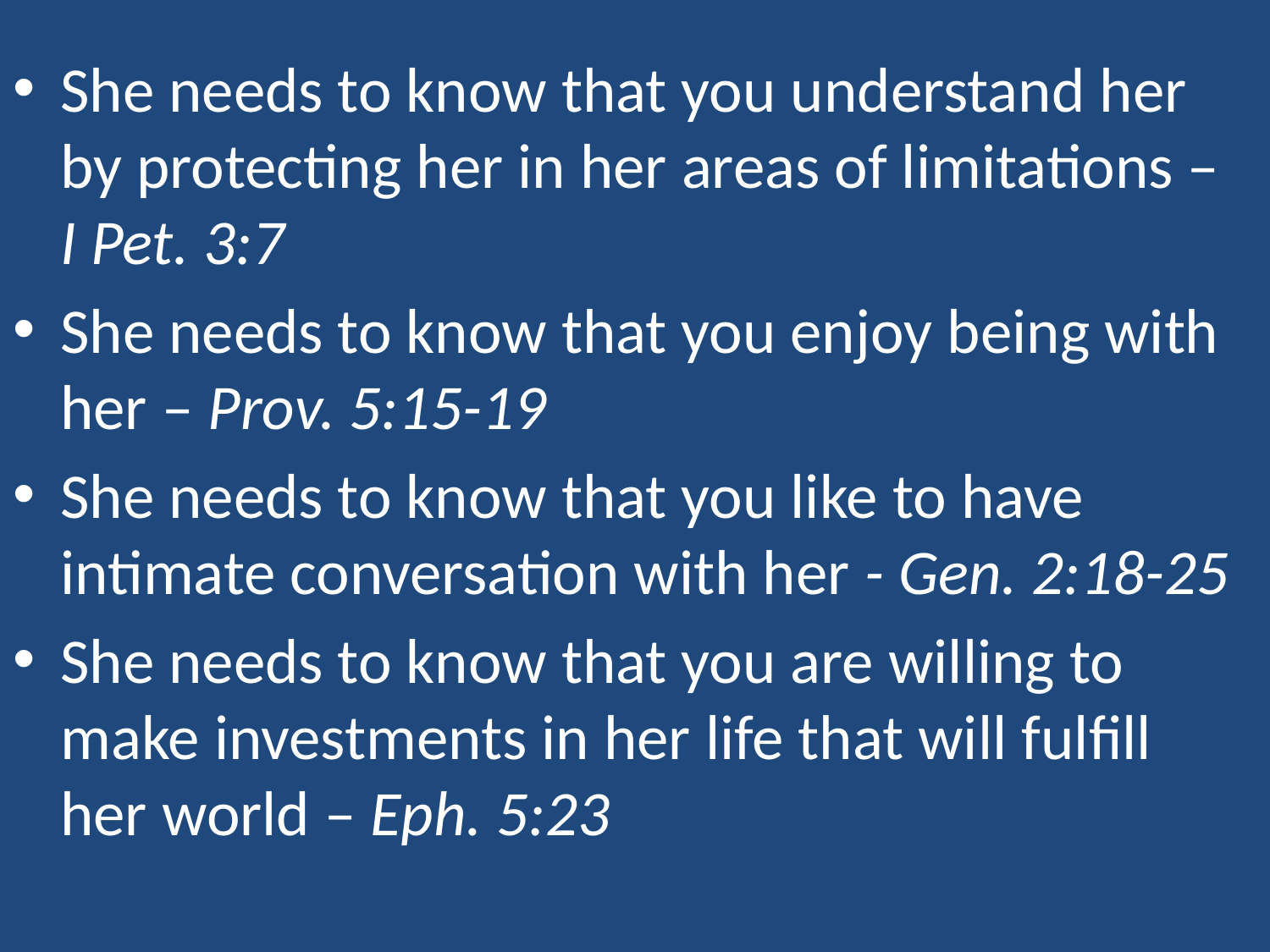

She needs to know that you understand her by protecting her in her areas of limitations – I Pet. 3:7
She needs to know that you enjoy being with her – Prov. 5:15-19
She needs to know that you like to have intimate conversation with her - Gen. 2:18-25
She needs to know that you are willing to make investments in her life that will fulfill her world – Eph. 5:23